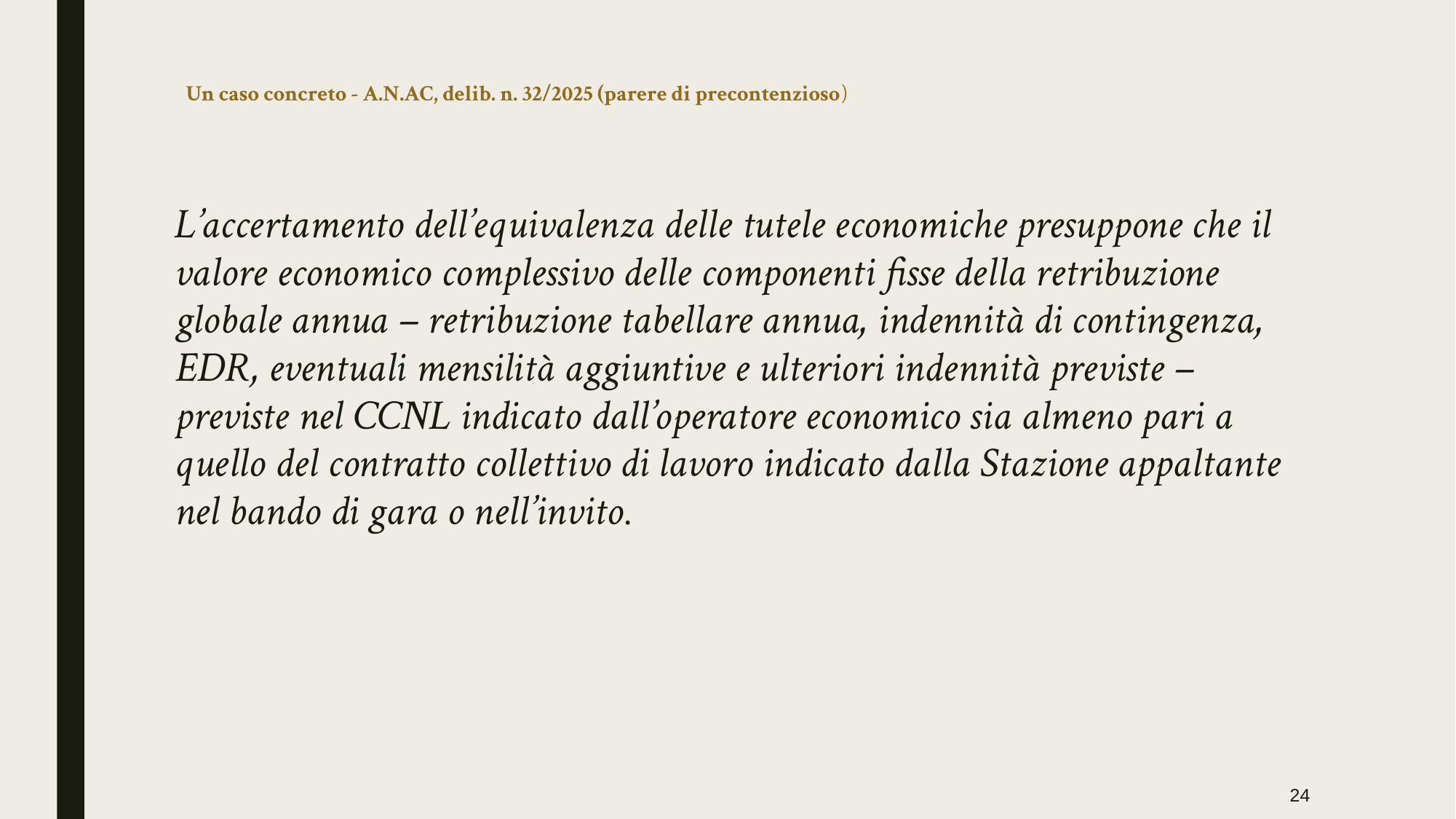

# Un caso concreto - A.N.AC, delib. n. 32/2025 (parere di precontenzioso)

L’accertamento dell’equivalenza delle tutele economiche presuppone che il valore economico complessivo delle componenti fisse della retribuzione globale annua – retribuzione tabellare annua, indennità di contingenza, EDR, eventuali mensilità aggiuntive e ulteriori indennità previste – previste nel CCNL indicato dall’operatore economico sia almeno pari a quello del contratto collettivo di lavoro indicato dalla Stazione appaltante nel bando di gara o nell’invito.
24